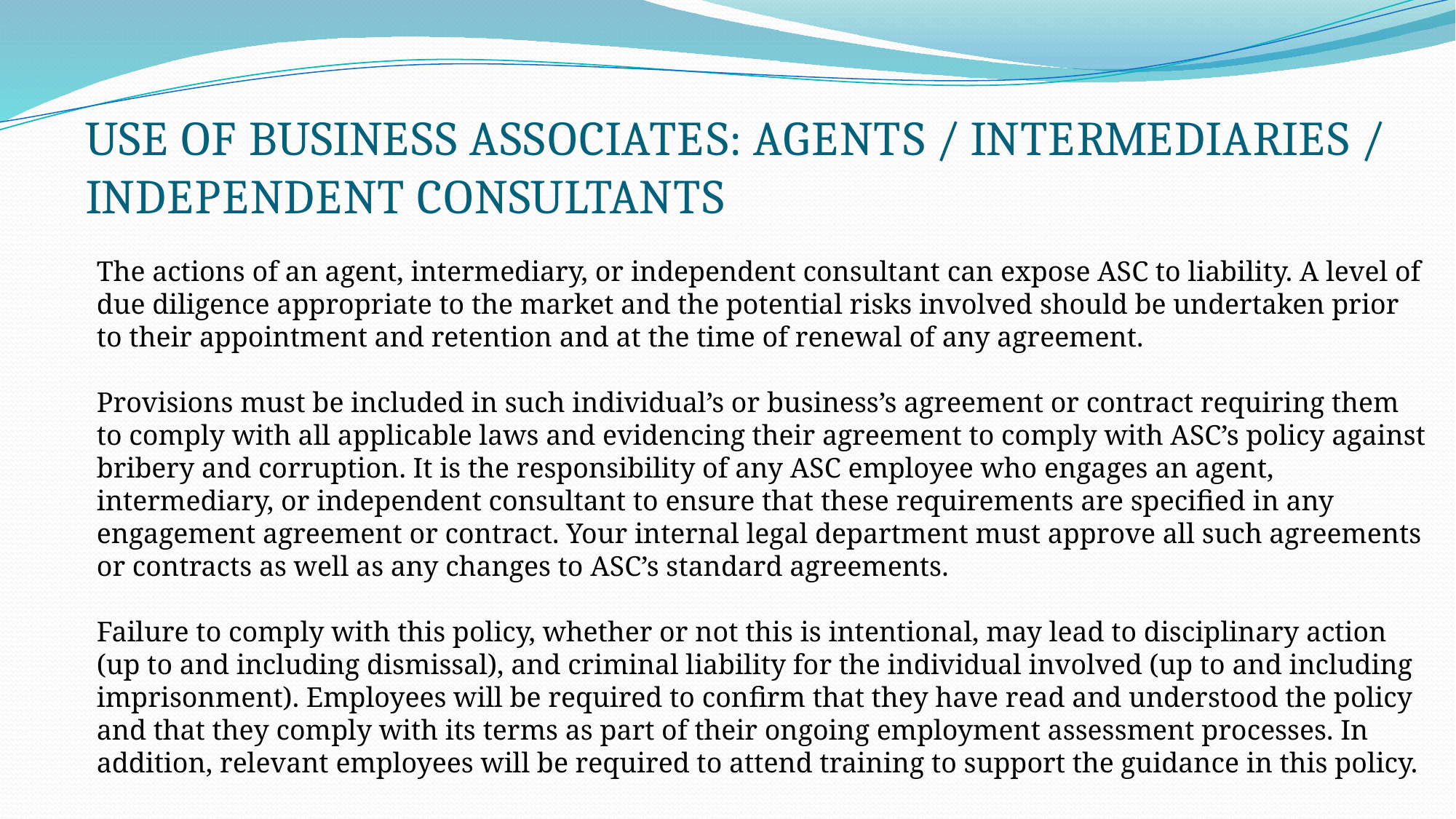

USE OF BUSINESS ASSOCIATES: AGENTS / INTERMEDIARIES / INDEPENDENT CONSULTANTS
The actions of an agent, intermediary, or independent consultant can expose ASC to liability. A level of due diligence appropriate to the market and the potential risks involved should be undertaken prior to their appointment and retention and at the time of renewal of any agreement.

Provisions must be included in such individual’s or business’s agreement or contract requiring them to comply with all applicable laws and evidencing their agreement to comply with ASC’s policy against bribery and corruption. It is the responsibility of any ASC employee who engages an agent, intermediary, or independent consultant to ensure that these requirements are specified in any engagement agreement or contract. Your internal legal department must approve all such agreements or contracts as well as any changes to ASC’s standard agreements.

Failure to comply with this policy, whether or not this is intentional, may lead to disciplinary action (up to and including dismissal), and criminal liability for the individual involved (up to and including imprisonment). Employees will be required to confirm that they have read and understood the policy and that they comply with its terms as part of their ongoing employment assessment processes. In addition, relevant employees will be required to attend training to support the guidance in this policy.